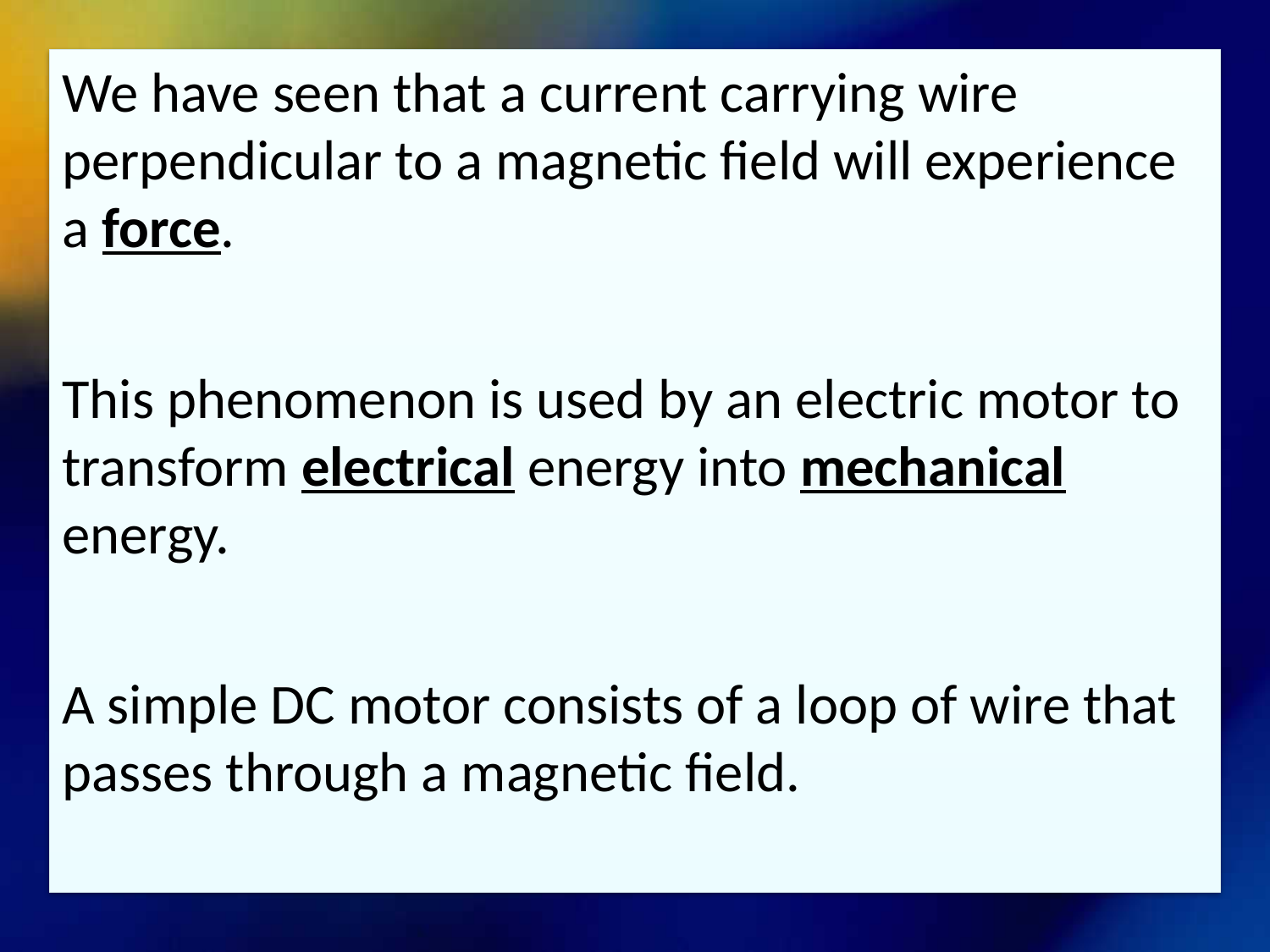

We have seen that a current carrying wire perpendicular to a magnetic field will experience a force.

This phenomenon is used by an electric motor to transform electrical energy into mechanical energy.

A simple DC motor consists of a loop of wire that passes through a magnetic field.